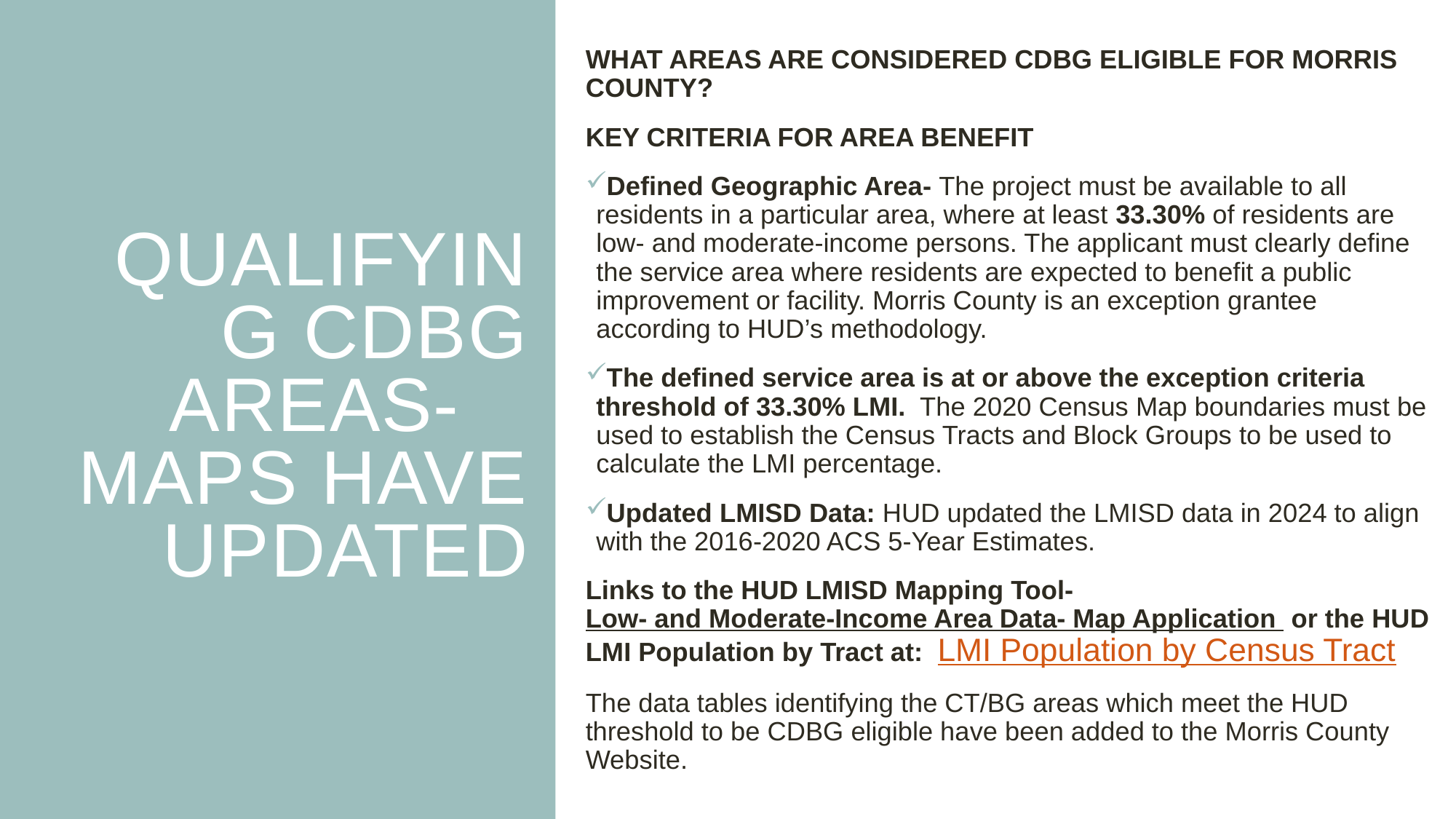

WHAT AREAS ARE CONSIDERED CDBG ELIGIBLE FOR MORRIS COUNTY?
KEY CRITERIA FOR AREA BENEFIT
Defined Geographic Area- The project must be available to all residents in a particular area, where at least 33.30% of residents are low- and moderate-income persons. The applicant must clearly define the service area where residents are expected to benefit a public improvement or facility. Morris County is an exception grantee according to HUD’s methodology.
The defined service area is at or above the exception criteria threshold of 33.30% LMI.  The 2020 Census Map boundaries must be used to establish the Census Tracts and Block Groups to be used to calculate the LMI percentage.
Updated LMISD Data: HUD updated the LMISD data in 2024 to align with the 2016-2020 ACS 5-Year Estimates.
Links to the HUD LMISD Mapping Tool- Low- and Moderate-Income Area Data- Map Application  or the HUD LMI Population by Tract at:  LMI Population by Census Tract
The data tables identifying the CT/BG areas which meet the HUD threshold to be CDBG eligible have been added to the Morris County Website.

# Qualifying cdbg areas- MAPS have updated
10